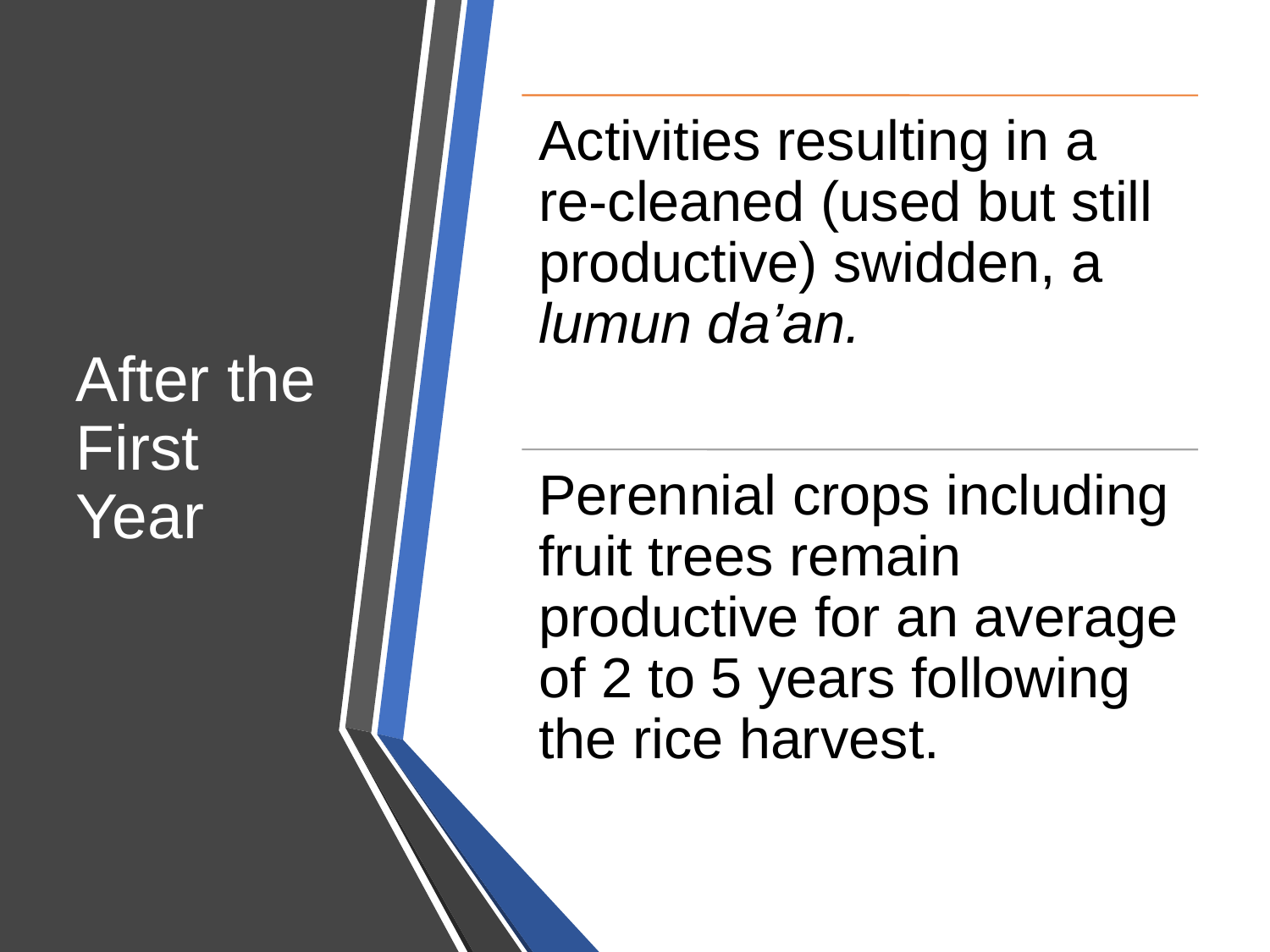

# After the First Year
Activities resulting in a re-cleaned (used but still productive) swidden, a lumun da’an.
Perennial crops including fruit trees remain productive for an average of 2 to 5 years following the rice harvest.